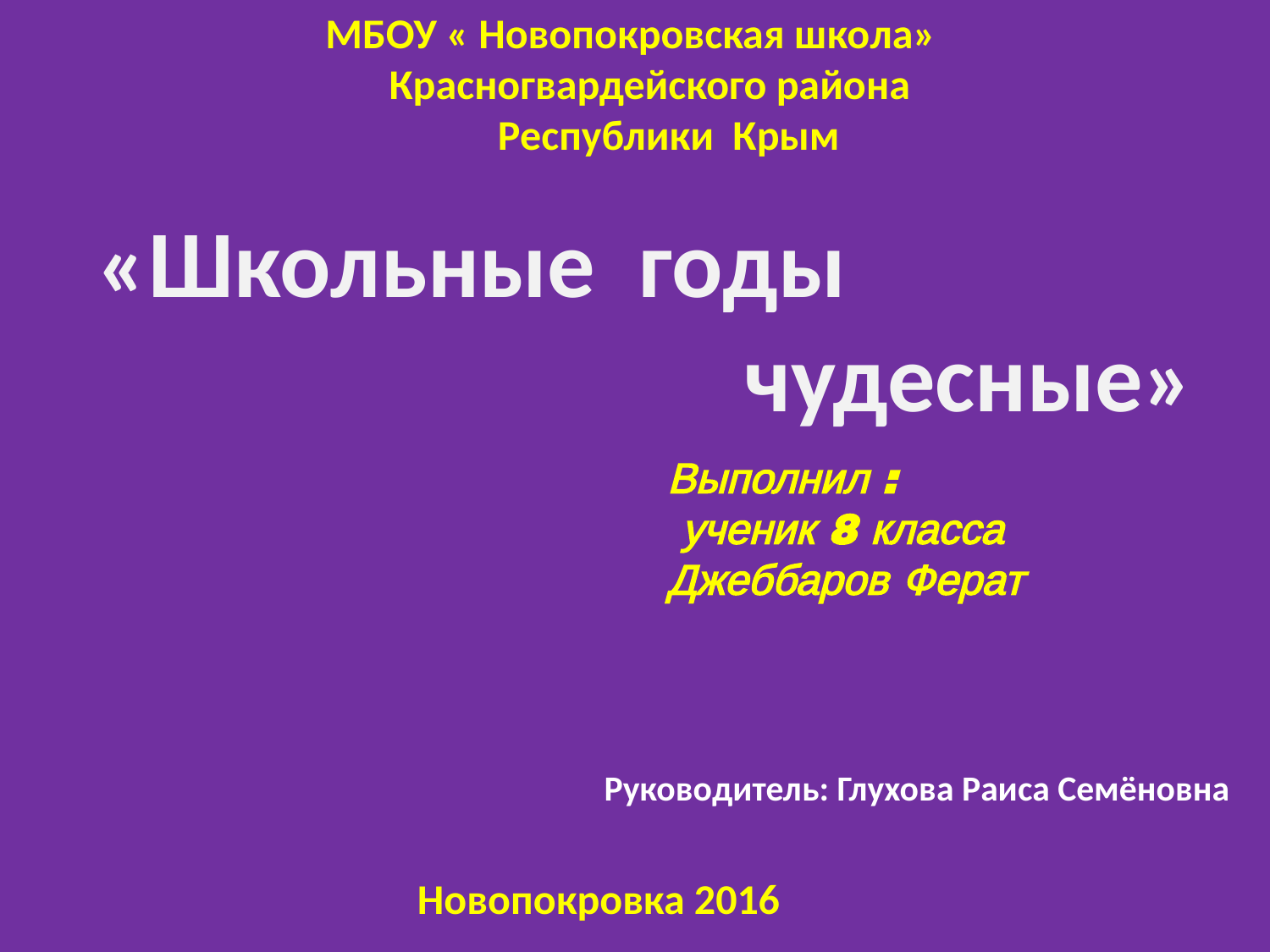

МБОУ « Новопокровская школа»
    Красногвардейского района
        Республики  Крым

«Школьные  годы
                              чудесные»
Выполнил :
 ученик 8 класса
Джеббаров Ферат

Руководитель: Глухова Раиса Семёновна
Новопокровка 2016